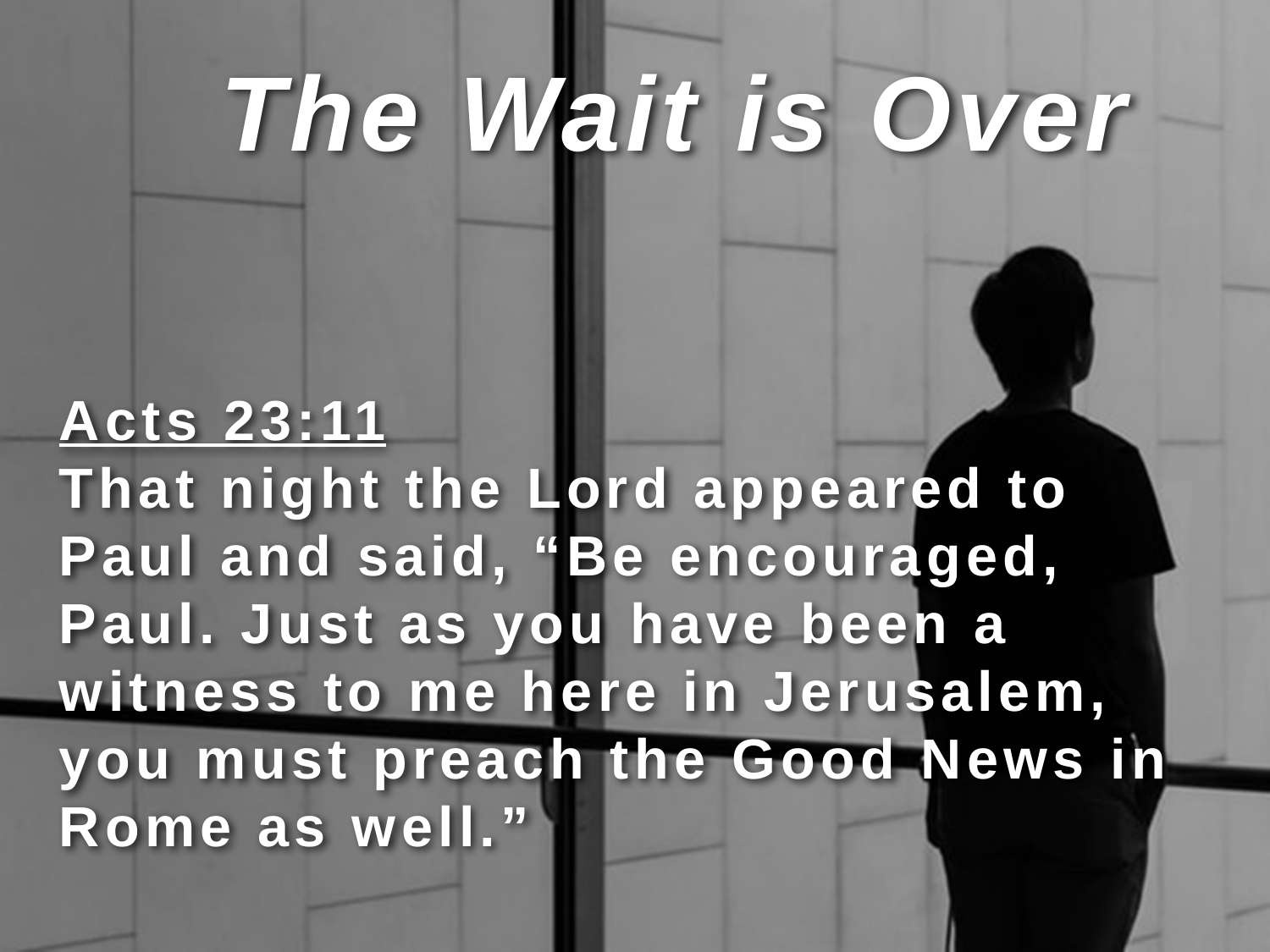

The Wait is Over
Acts 23:11
That night the Lord appeared to Paul and said, “Be encouraged, Paul. Just as you have been a witness to me here in Jerusalem, you must preach the Good News in Rome as well.”